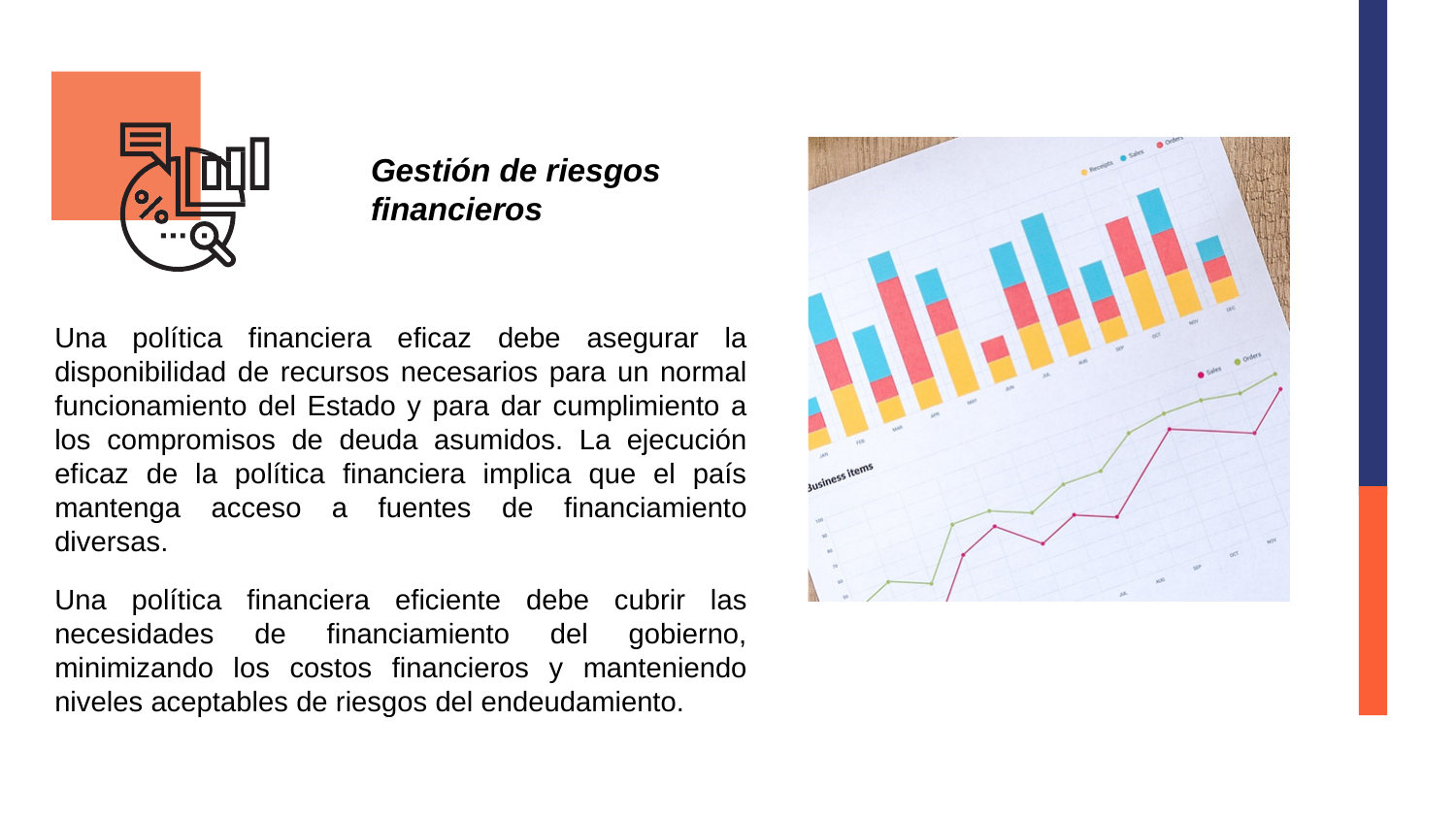

Gestión de riesgos financieros
Una política financiera eficaz debe asegurar la disponibilidad de recursos necesarios para un normal funcionamiento del Estado y para dar cumplimiento a los compromisos de deuda asumidos. La ejecución eficaz de la política financiera implica que el país mantenga acceso a fuentes de financiamiento diversas.
Una política financiera eficiente debe cubrir las necesidades de financiamiento del gobierno, minimizando los costos financieros y manteniendo niveles aceptables de riesgos del endeudamiento.